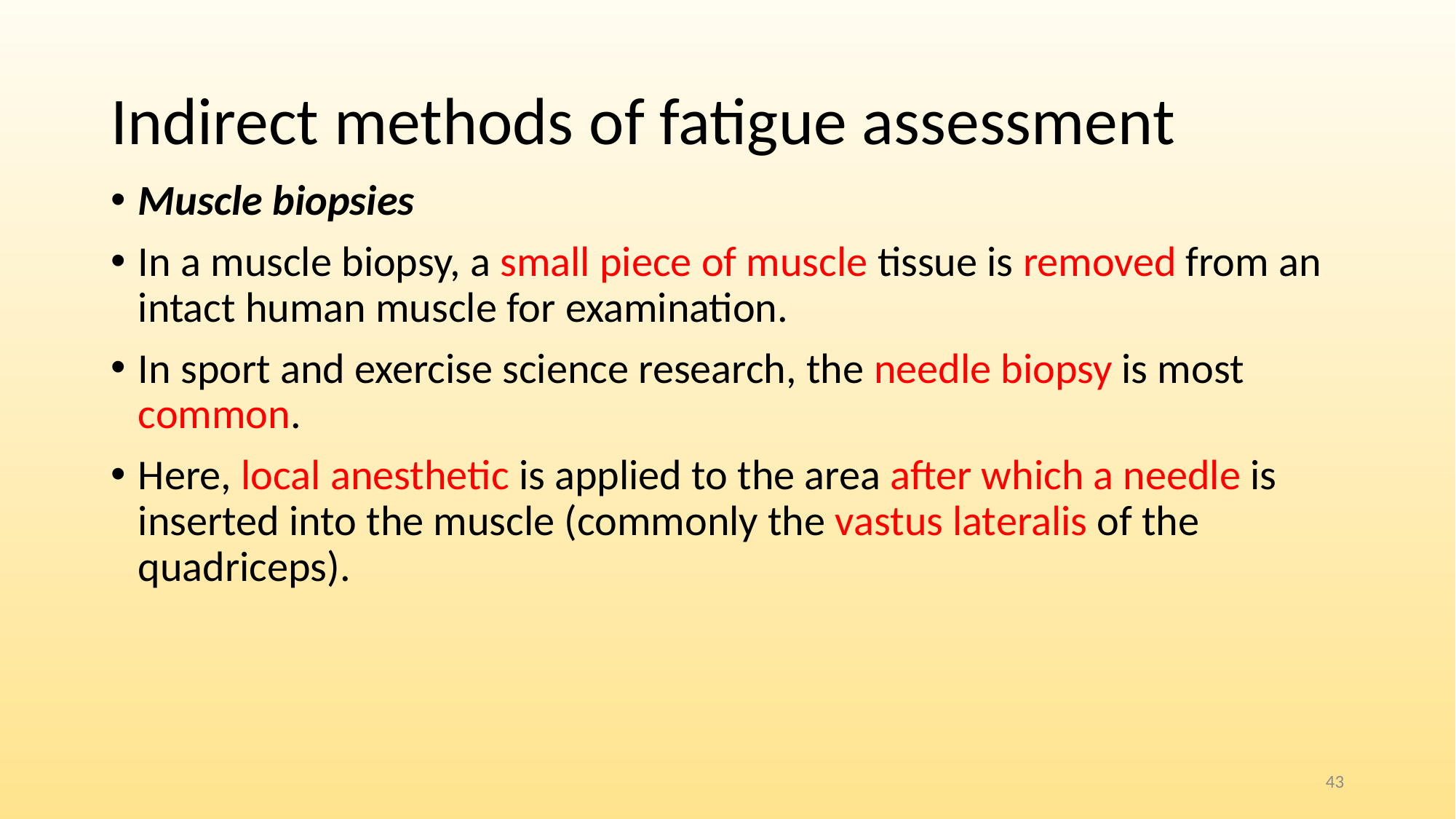

# Indirect methods of fatigue assessment
Muscle biopsies
In a muscle biopsy, a small piece of muscle tissue is removed from an intact human muscle for examination.
In sport and exercise science research, the needle biopsy is most common.
Here, local anesthetic is applied to the area after which a needle is inserted into the muscle (commonly the vastus lateralis of the quadriceps).
43